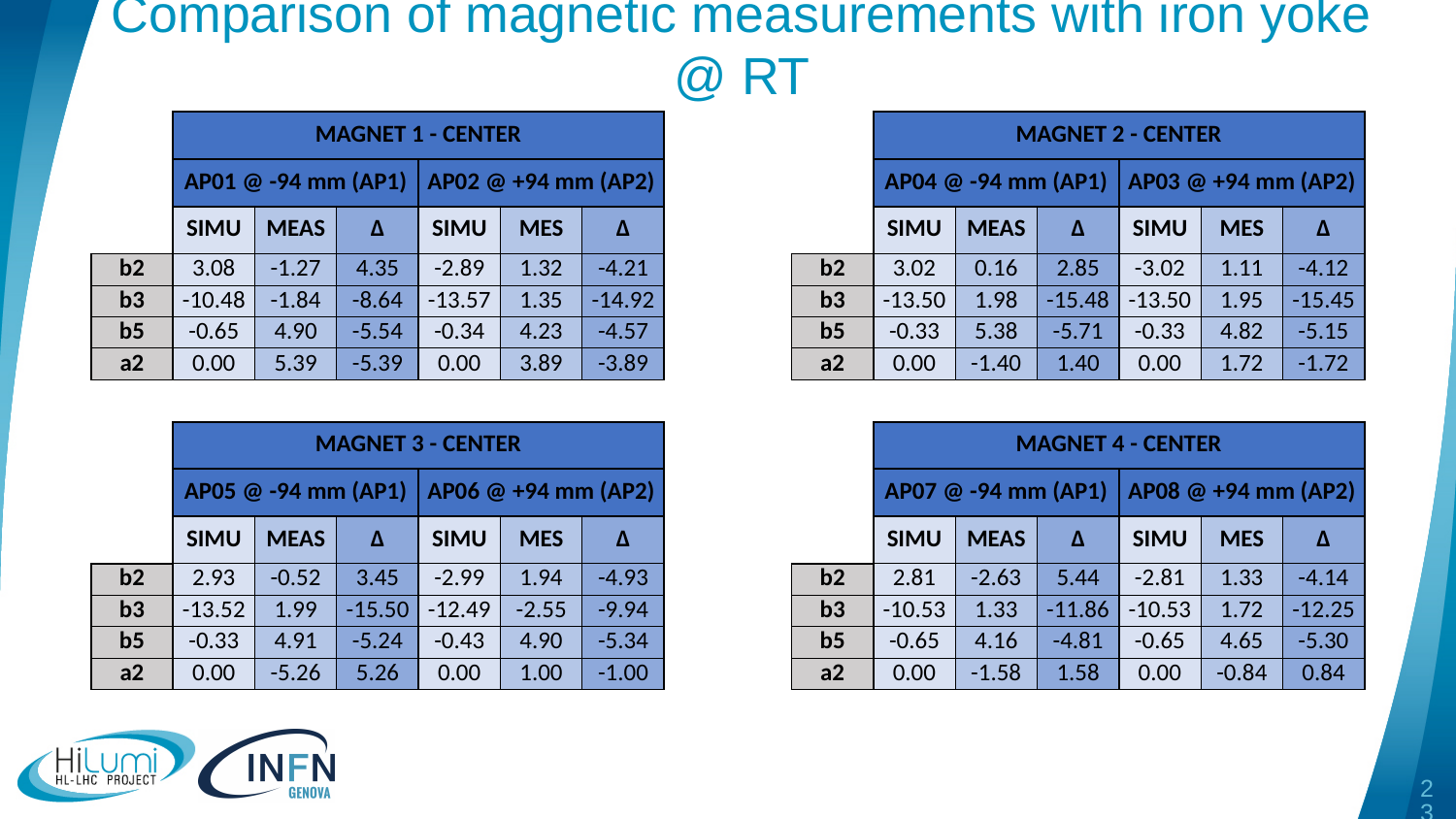

# Comparison of magnetic measurements with iron yoke @ RT
|  | MAGNET 1 - CENTER |  |  |  |  |  |
| --- | --- | --- | --- | --- | --- | --- |
|  | AP01 @ -94 mm (AP1) |  |  | AP02 @ +94 mm (AP2) |  |  |
|  | SIMU | MEAS | Δ | SIMU | MES | Δ |
| b2 | 3.08 | -1.27 | 4.35 | -2.89 | 1.32 | -4.21 |
| b3 | -10.48 | -1.84 | -8.64 | -13.57 | 1.35 | -14.92 |
| b5 | -0.65 | 4.90 | -5.54 | -0.34 | 4.23 | -4.57 |
| a2 | 0.00 | 5.39 | -5.39 | 0.00 | 3.89 | -3.89 |
|  | MAGNET 2 - CENTER |  |  |  |  |  |
| --- | --- | --- | --- | --- | --- | --- |
|  | AP04 @ -94 mm (AP1) |  |  | AP03 @ +94 mm (AP2) |  |  |
|  | SIMU | MEAS | Δ | SIMU | MES | Δ |
| b2 | 3.02 | 0.16 | 2.85 | -3.02 | 1.11 | -4.12 |
| b3 | -13.50 | 1.98 | -15.48 | -13.50 | 1.95 | -15.45 |
| b5 | -0.33 | 5.38 | -5.71 | -0.33 | 4.82 | -5.15 |
| a2 | 0.00 | -1.40 | 1.40 | 0.00 | 1.72 | -1.72 |
|  | MAGNET 3 - CENTER |  |  |  |  |  |
| --- | --- | --- | --- | --- | --- | --- |
|  | AP05 @ -94 mm (AP1) |  |  | AP06 @ +94 mm (AP2) |  |  |
|  | SIMU | MEAS | Δ | SIMU | MES | Δ |
| b2 | 2.93 | -0.52 | 3.45 | -2.99 | 1.94 | -4.93 |
| b3 | -13.52 | 1.99 | -15.50 | -12.49 | -2.55 | -9.94 |
| b5 | -0.33 | 4.91 | -5.24 | -0.43 | 4.90 | -5.34 |
| a2 | 0.00 | -5.26 | 5.26 | 0.00 | 1.00 | -1.00 |
|  | MAGNET 4 - CENTER |  |  |  |  |  |
| --- | --- | --- | --- | --- | --- | --- |
|  | AP07 @ -94 mm (AP1) |  |  | AP08 @ +94 mm (AP2) |  |  |
|  | SIMU | MEAS | Δ | SIMU | MES | Δ |
| b2 | 2.81 | -2.63 | 5.44 | -2.81 | 1.33 | -4.14 |
| b3 | -10.53 | 1.33 | -11.86 | -10.53 | 1.72 | -12.25 |
| b5 | -0.65 | 4.16 | -4.81 | -0.65 | 4.65 | -5.30 |
| a2 | 0.00 | -1.58 | 1.58 | 0.00 | -0.84 | 0.84 |
23